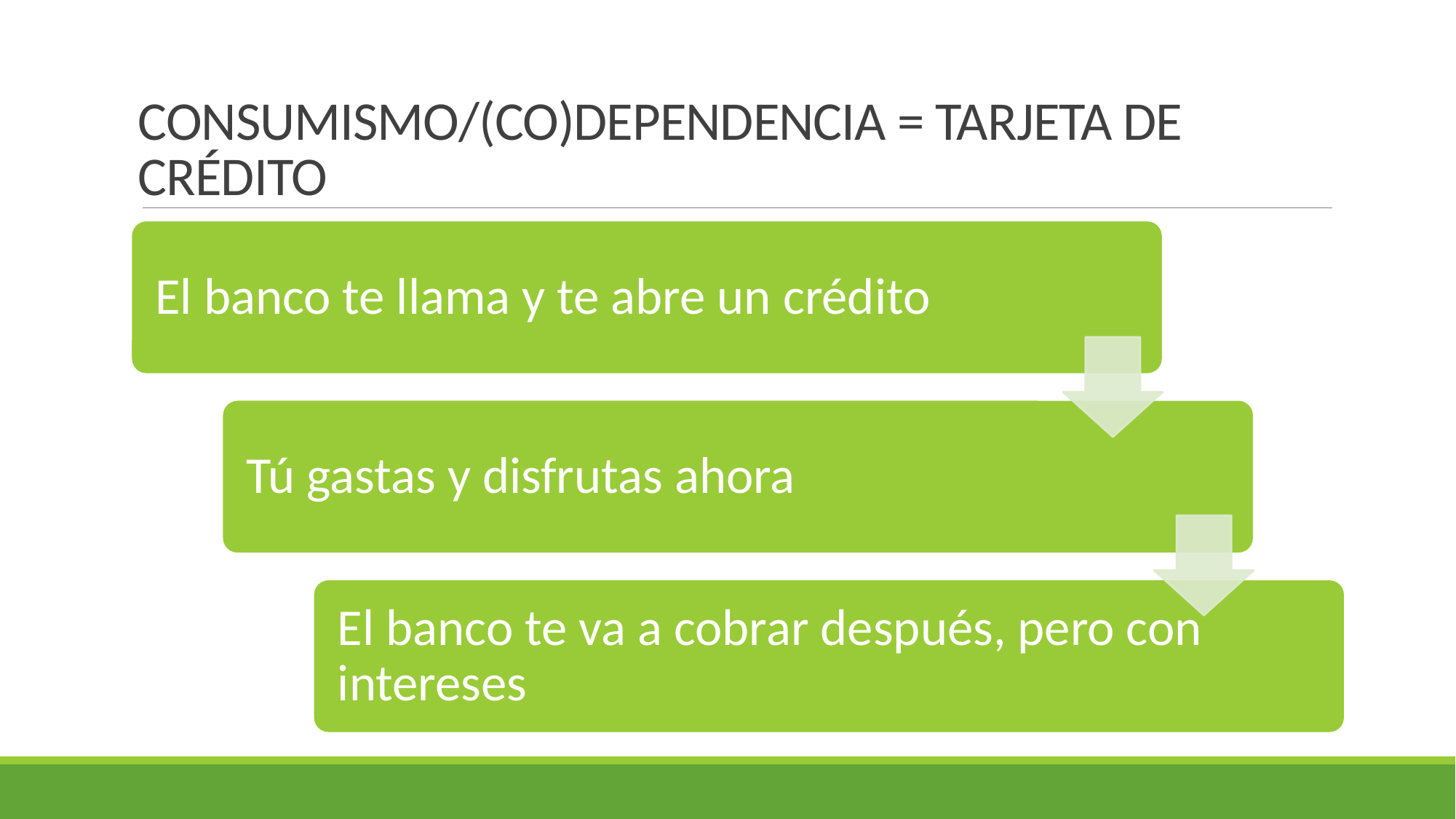

# CONSUMISMO/(CO)DEPENDENCIA = TARJETA DE CRÉDITO

El banco te llama y te abre un crédito
Tú gastas y disfrutas ahora
El banco te va a cobrar después, pero con intereses